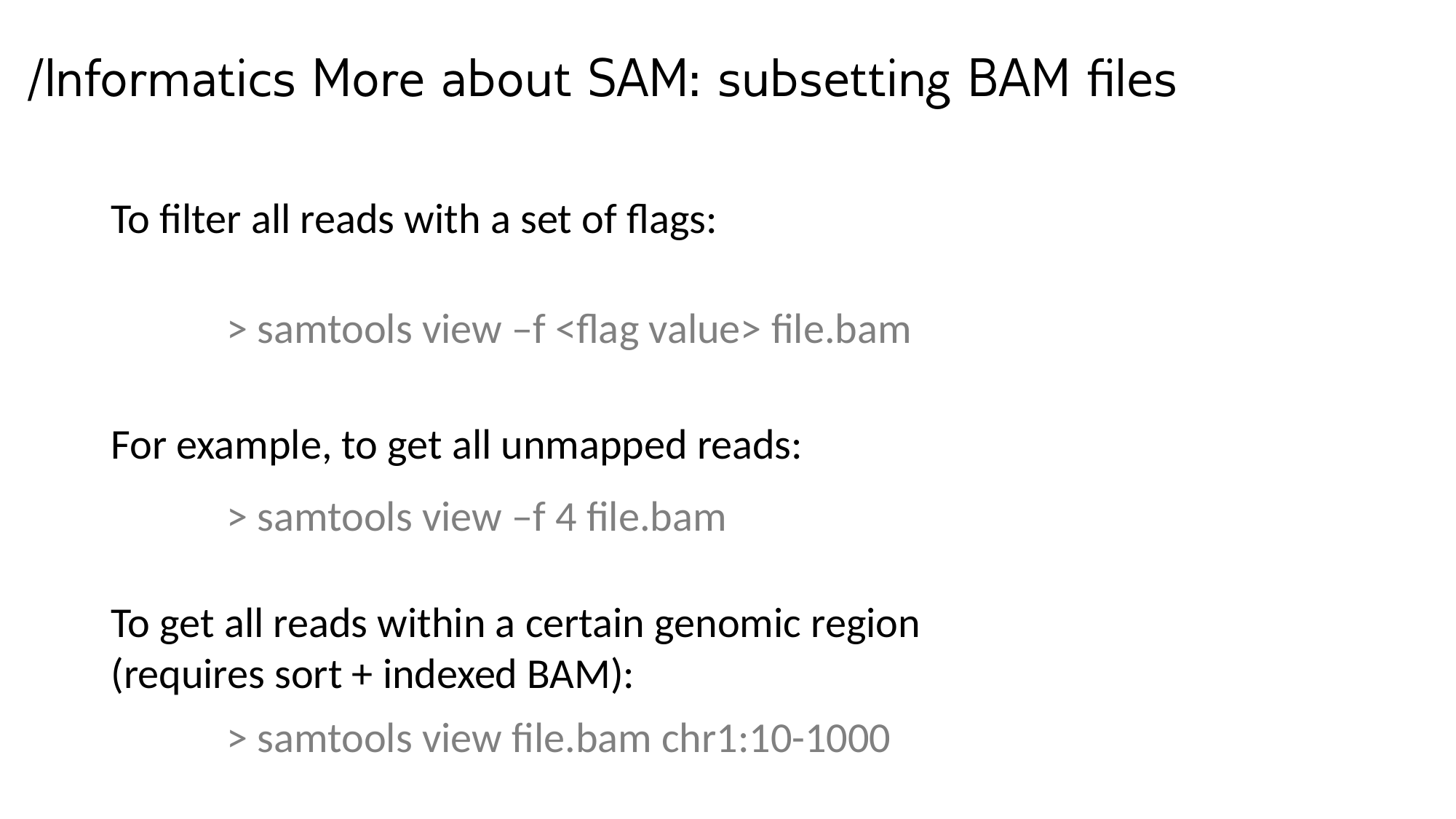

# /Informatics More about SAM: subsetting BAM files
To filter all reads with a set of flags:
> samtools view –f <flag value> file.bam
For example, to get all unmapped reads:
> samtools view –f 4 file.bam
To get all reads within a certain genomic region (requires sort + indexed BAM):
> samtools view file.bam chr1:10-1000